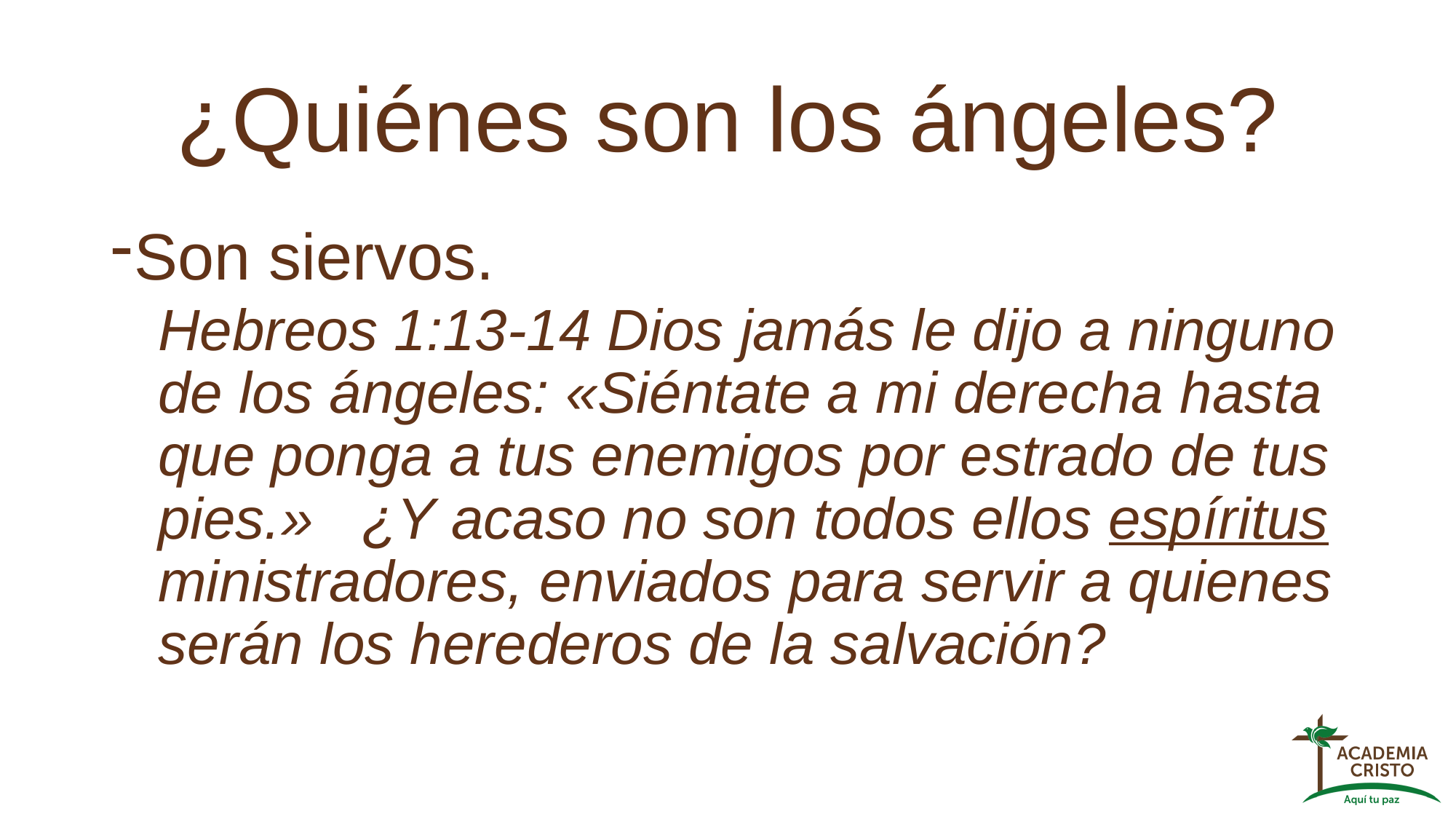

# ¿Quiénes son los ángeles?
Son siervos.
Hebreos 1:13-14 Dios jamás le dijo a ninguno de los ángeles: «Siéntate a mi derecha hasta que ponga a tus enemigos por estrado de tus pies.»   ¿Y acaso no son todos ellos espíritus ministradores, enviados para servir a quienes serán los herederos de la salvación?